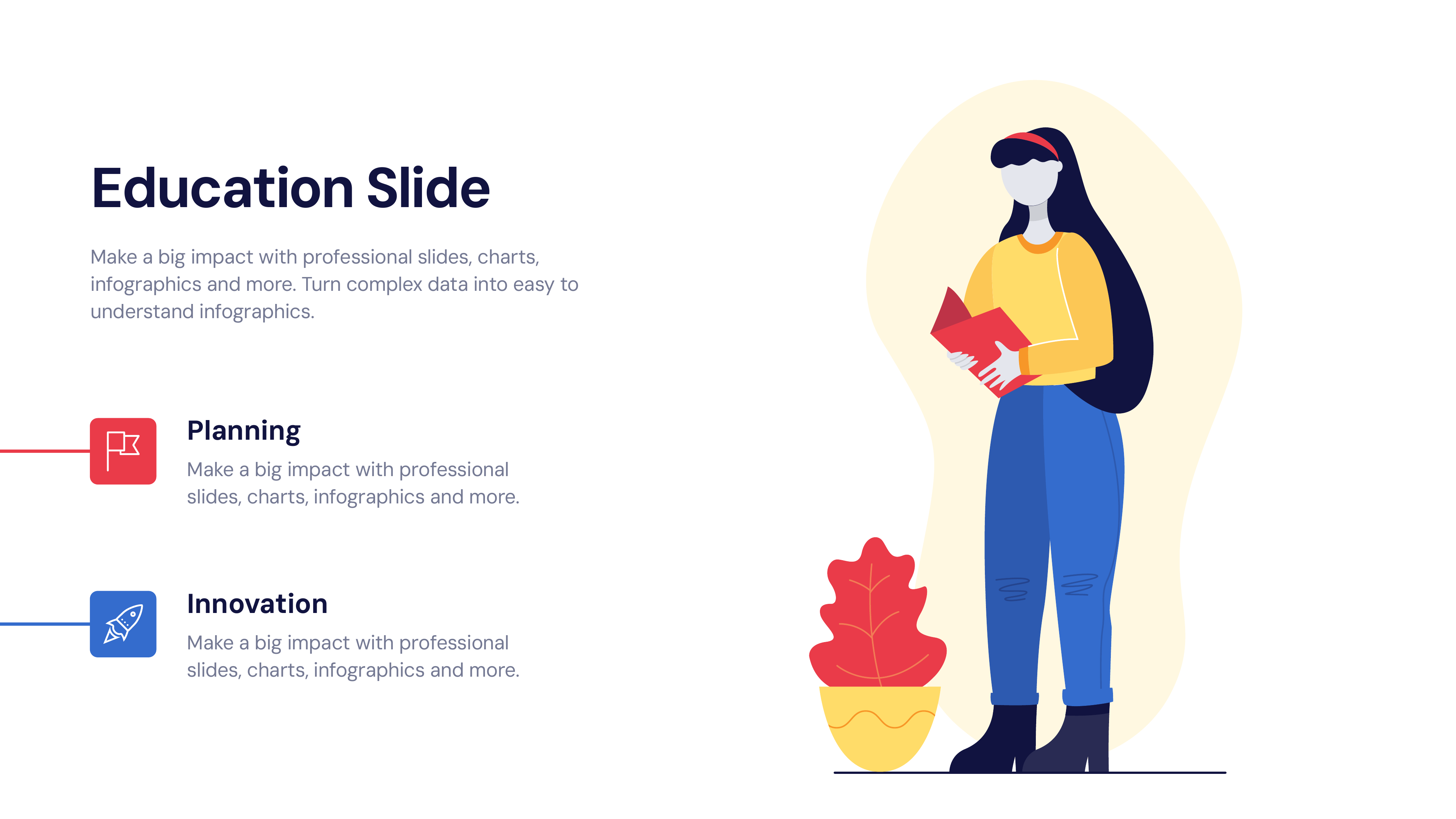

Education Slide
Make a big impact with professional slides, charts, infographics and more. Turn complex data into easy to understand infographics.
Planning

Make a big impact with professional slides, charts, infographics and more.
Innovation

Make a big impact with professional slides, charts, infographics and more.